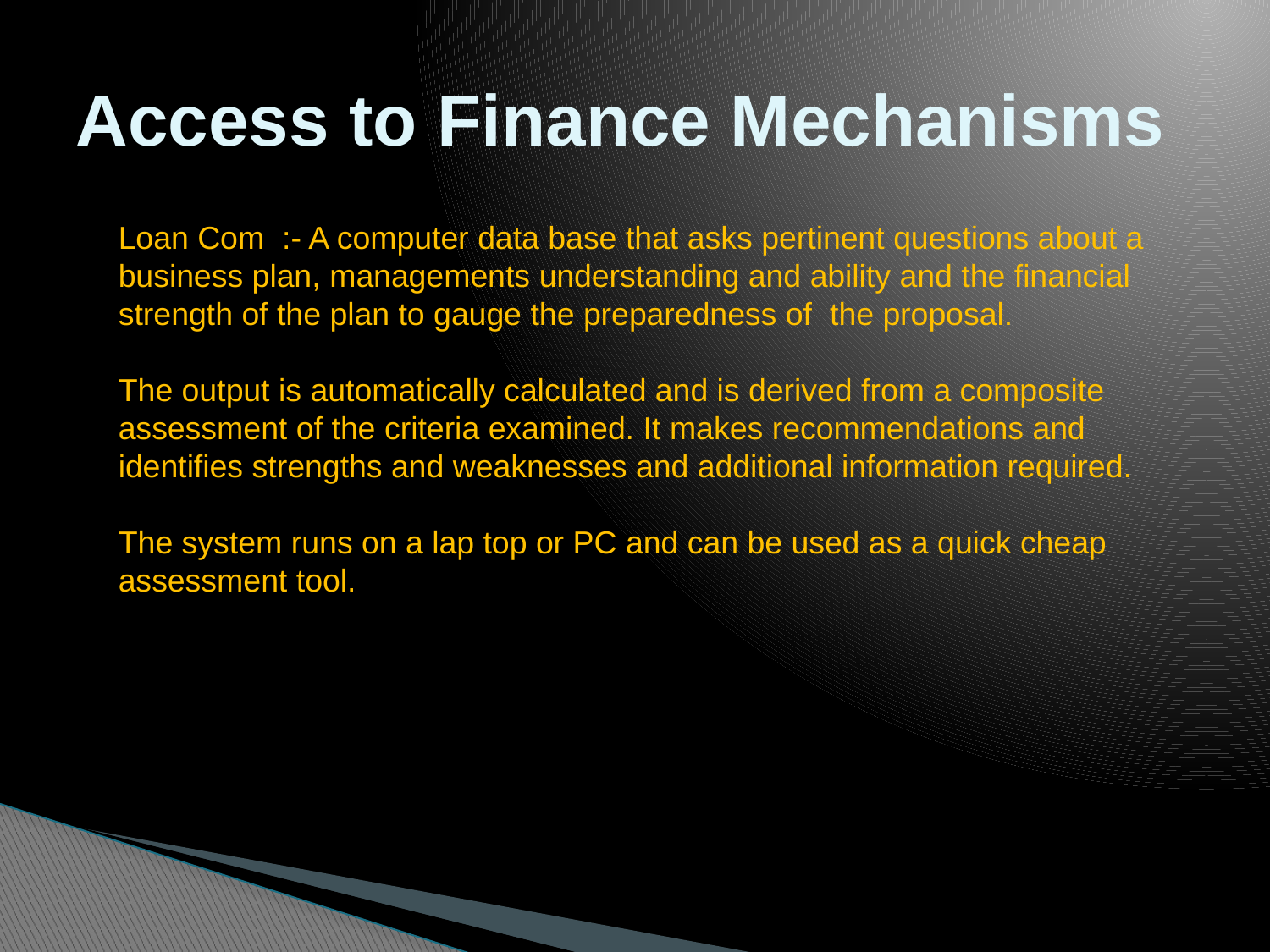

# Access to Finance Mechanisms
Loan Com  :- A computer data base that asks pertinent questions about a business plan, managements understanding and ability and the financial strength of the plan to gauge the preparedness of  the proposal.

The output is automatically calculated and is derived from a composite assessment of the criteria examined. It makes recommendations and identifies strengths and weaknesses and additional information required.

The system runs on a lap top or PC and can be used as a quick cheap assessment tool.